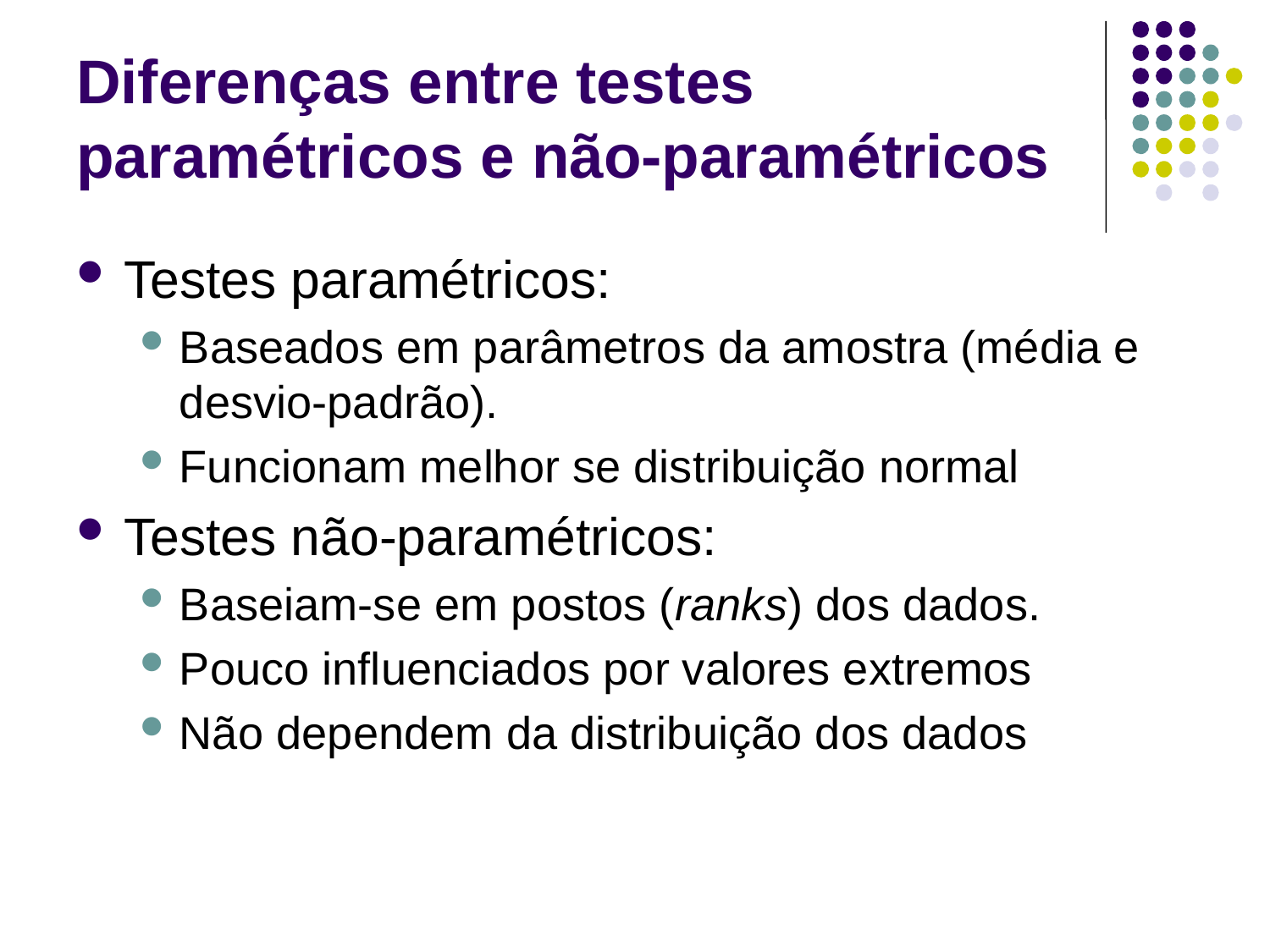

# Diferenças entre testes paramétricos e não-paramétricos
Testes paramétricos:
Baseados em parâmetros da amostra (média e desvio-padrão).
Funcionam melhor se distribuição normal
Testes não-paramétricos:
Baseiam-se em postos (ranks) dos dados.
Pouco influenciados por valores extremos
Não dependem da distribuição dos dados